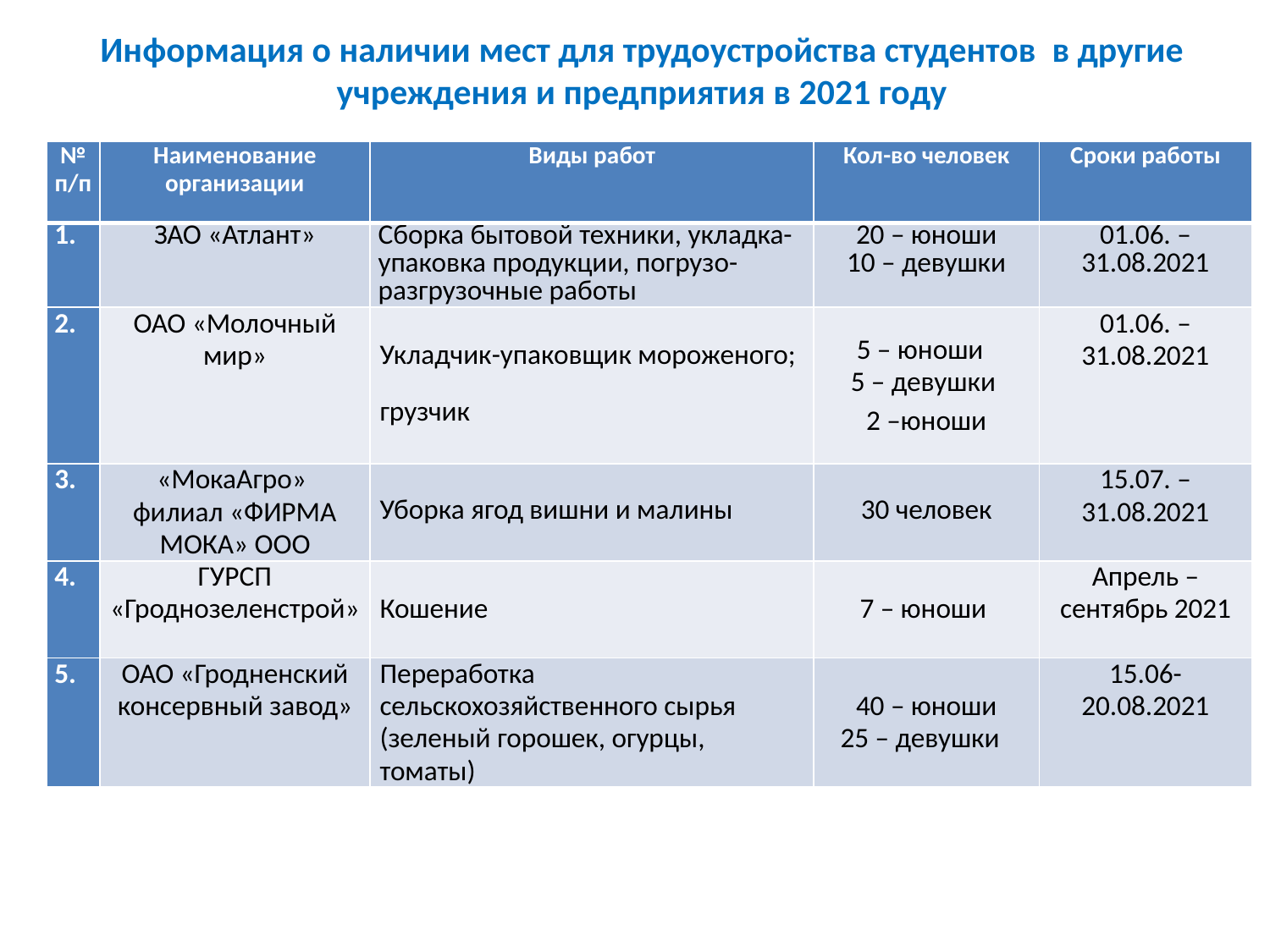

# Информация о наличии мест для трудоустройства студентов  в другие учреждения и предприятия в 2021 году
| № п/п | Наименование организации | Виды работ | Кол-во человек | Сроки работы |
| --- | --- | --- | --- | --- |
| 1. | ЗАО «Атлант» | Сборка бытовой техники, укладка-упаковка продукции, погрузо-разгрузочные работы | 20 – юноши 10 – девушки | 01.06. – 31.08.2021 |
| 2. | ОАО «Молочный мир» | Укладчик-упаковщик мороженого; грузчик | 5 – юноши 5 – девушки 2 –юноши | 01.06. – 31.08.2021 |
| 3. | «МокаАгро» филиал «ФИРМА МОКА» ООО | Уборка ягод вишни и малины | 30 человек | 15.07. – 31.08.2021 |
| 4. | ГУРСП «Гроднозеленстрой» | Кошение | 7 – юноши | Апрель – сентябрь 2021 |
| 5. | ОАО «Гродненский консервный завод» | Переработка сельскохозяйственного сырья (зеленый горошек, огурцы, томаты) | 40 – юноши 25 – девушки | 15.06-20.08.2021 |